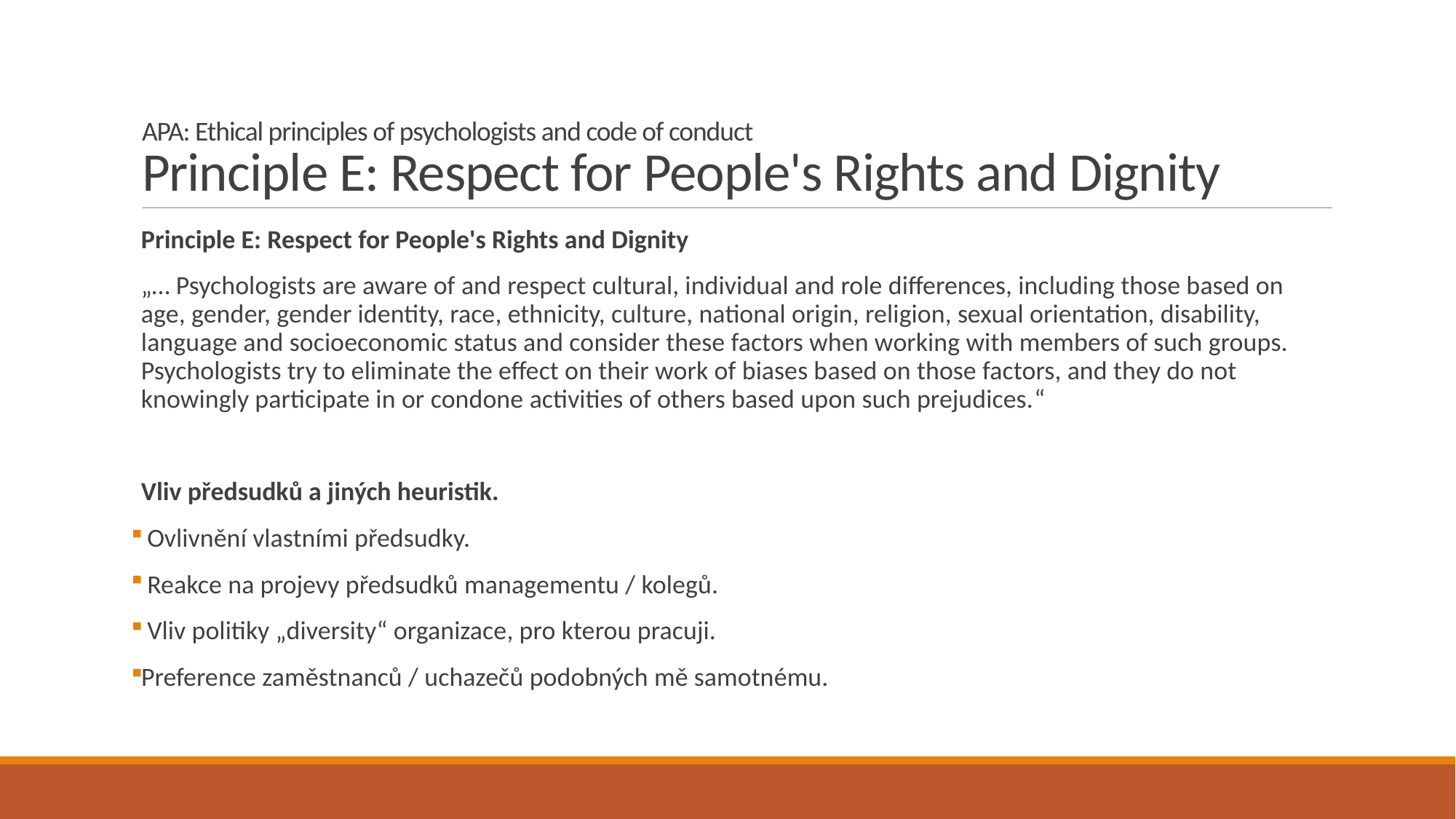

# APA: Ethical principles of psychologists and code of conduct Principle E: Respect for People's Rights and Dignity
Principle E: Respect for People's Rights and Dignity
„… Psychologists are aware of and respect cultural, individual and role differences, including those based on age, gender, gender identity, race, ethnicity, culture, national origin, religion, sexual orientation, disability, language and socioeconomic status and consider these factors when working with members of such groups. Psychologists try to eliminate the effect on their work of biases based on those factors, and they do not knowingly participate in or condone activities of others based upon such prejudices.“

Vliv předsudků a jiných heuristik.
 Ovlivnění vlastními předsudky.
 Reakce na projevy předsudků managementu / kolegů.
 Vliv politiky „diversity“ organizace, pro kterou pracuji.
Preference zaměstnanců / uchazečů podobných mě samotnému.